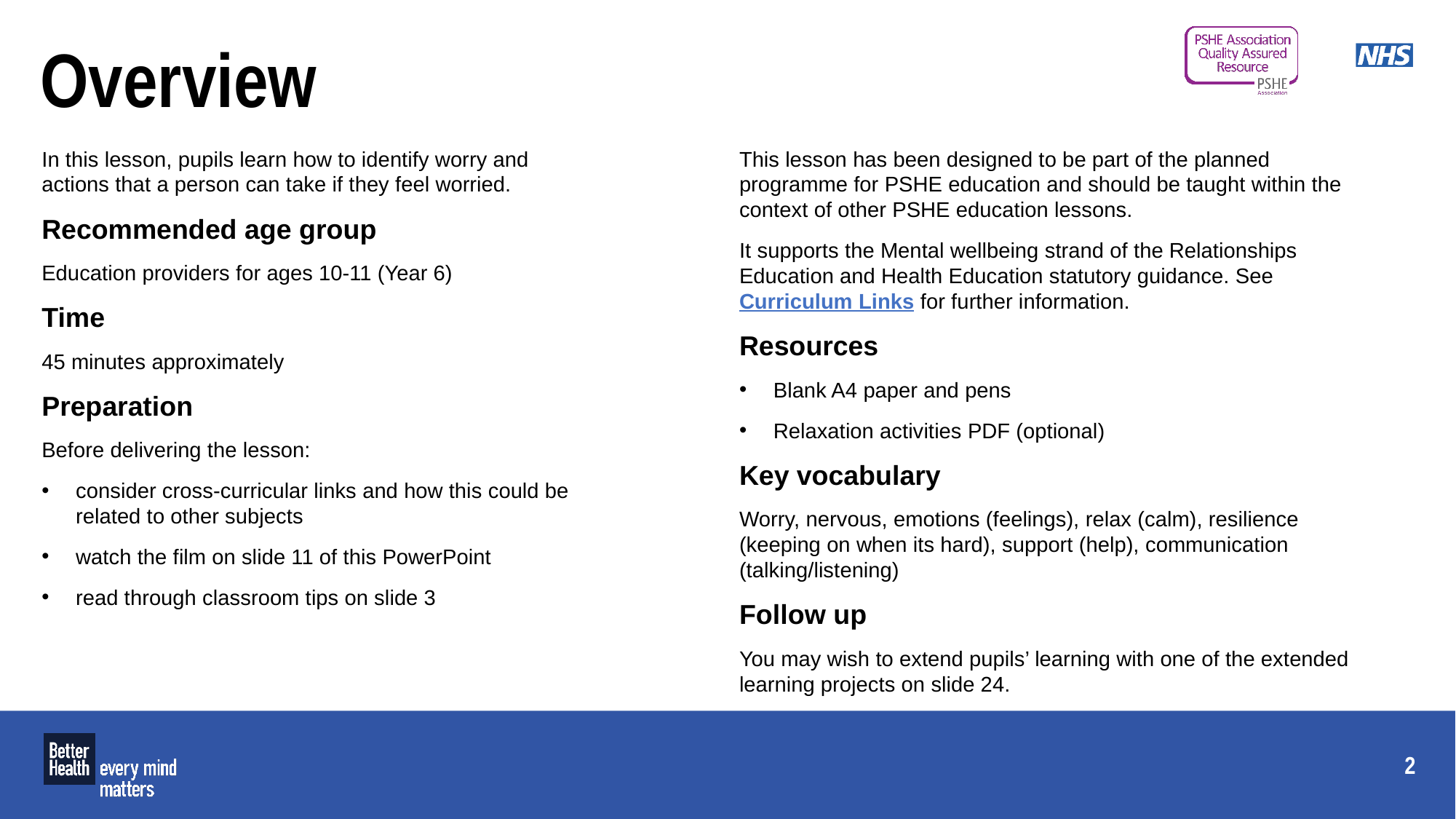

# Overview
In this lesson, pupils learn how to identify worry and
actions that a person can take if they feel worried.
Recommended age group
Education providers for ages 10-11 (Year 6)
Time
45 minutes approximately
Preparation
Before delivering the lesson:
consider cross-curricular links and how this could be
related to other subjects
watch the film on slide 11 of this PowerPoint
read through classroom tips on slide 3

This lesson has been designed to be part of the planned programme for PSHE education and should be taught within the context of other PSHE education lessons.
It supports the Mental wellbeing strand of the Relationships Education and Health Education statutory guidance. See Curriculum Links for further information.
Resources
Blank A4 paper and pens
Relaxation activities PDF (optional)
Key vocabulary
Worry, nervous, emotions (feelings), relax (calm), resilience (keeping on when its hard), support (help), communication (talking/listening)
Follow up
You may wish to extend pupils’ learning with one of the extended learning projects on slide 24.